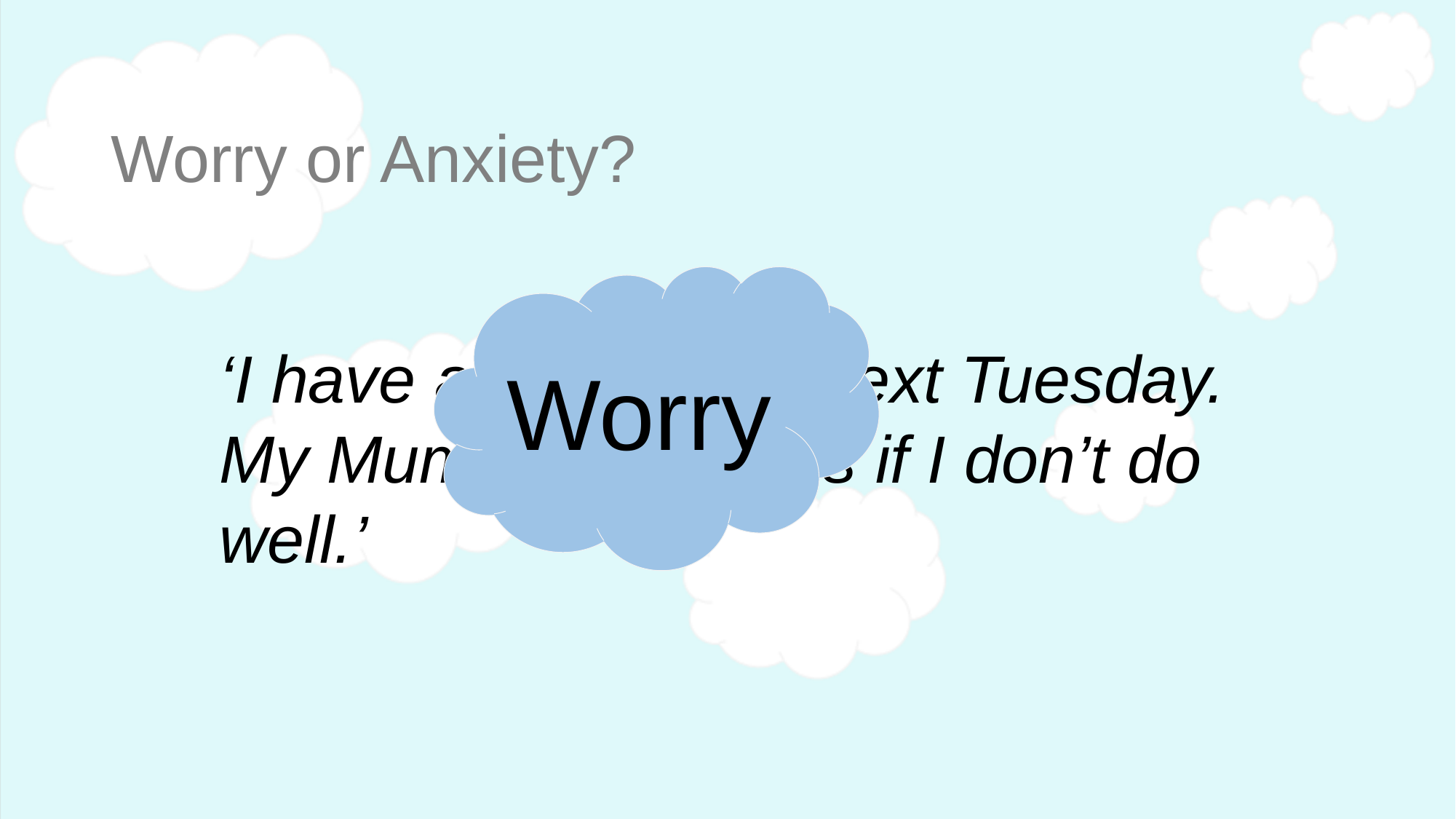

# Worry or Anxiety?
Worry
‘I have a Maths test next Tuesday. My Mum will be cross if I don’t do well.’